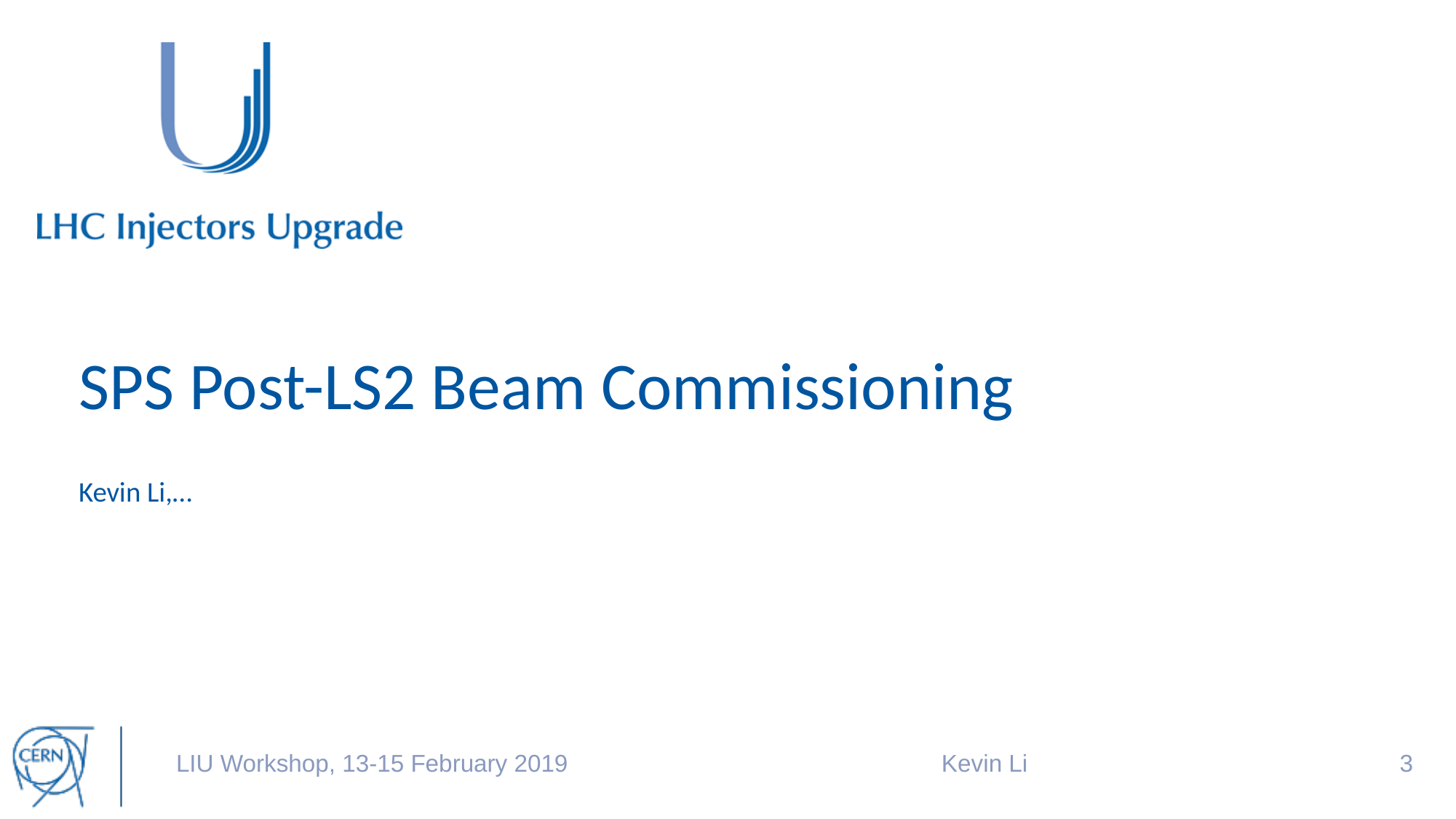

# SPS Post-LS2 Beam Commissioning
Kevin Li,…
LIU Workshop, 13-15 February 2019
Kevin Li
3